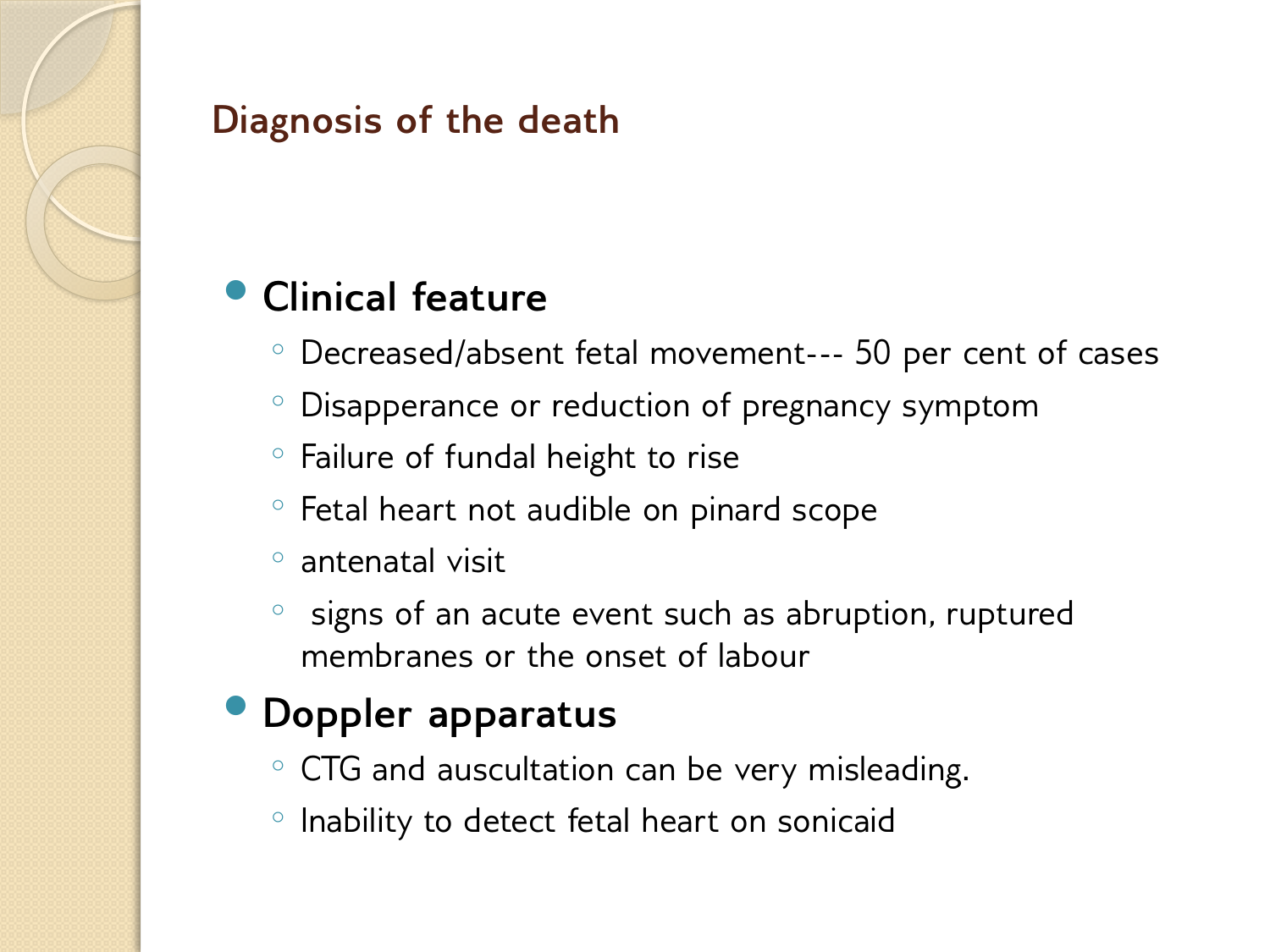

# Diagnosis of the death

Clinical feature
Decreased/absent fetal movement--- 50 per cent of cases
Disapperance or reduction of pregnancy symptom
Failure of fundal height to rise
Fetal heart not audible on pinard scope
antenatal visit
 signs of an acute event such as abruption, ruptured membranes or the onset of labour
Doppler apparatus
CTG and auscultation can be very misleading.
Inability to detect fetal heart on sonicaid